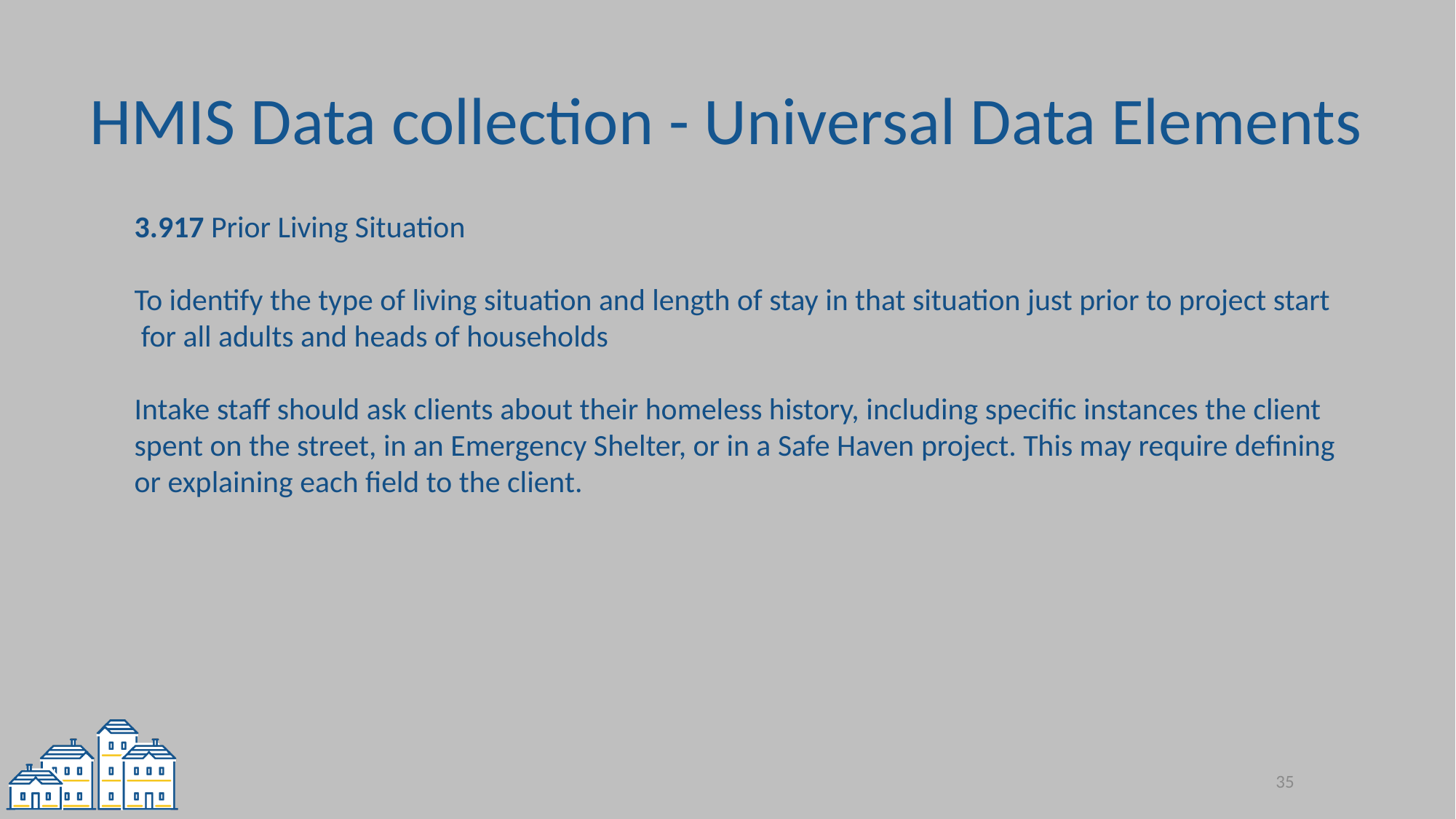

# HMIS Data collection - Universal Data Elements
3.917 Prior Living Situation

To identify the type of living situation and length of stay in that situation just prior to project start
 for all adults and heads of households

Intake staff should ask clients about their homeless history, including specific instances the client spent on the street, in an Emergency Shelter, or in a Safe Haven project. This may require defining or explaining each field to the client.

35